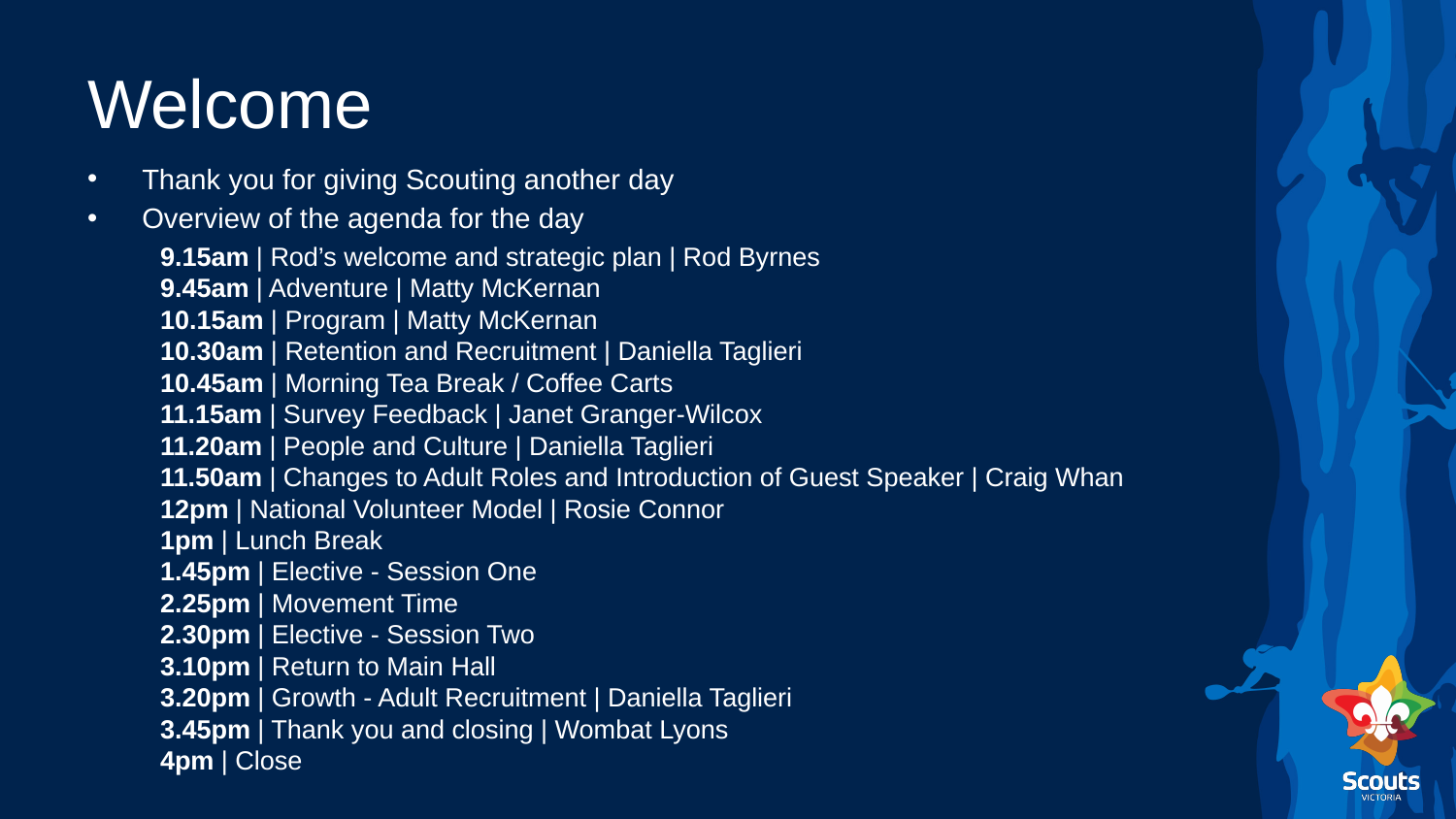

# Welcome
Thank you for giving Scouting another day
Overview of the agenda for the day
9.15am | Rod’s welcome and strategic plan | Rod Byrnes
9.45am | Adventure | Matty McKernan
10.15am | Program | Matty McKernan
10.30am | Retention and Recruitment | Daniella Taglieri
10.45am | Morning Tea Break / Coffee Carts
11.15am | Survey Feedback | Janet Granger-Wilcox
11.20am | People and Culture | Daniella Taglieri
11.50am | Changes to Adult Roles and Introduction of Guest Speaker | Craig Whan
12pm | National Volunteer Model | Rosie Connor
1pm | Lunch Break
1.45pm | Elective - Session One
2.25pm | Movement Time
2.30pm | Elective - Session Two
3.10pm | Return to Main Hall
3.20pm | Growth - Adult Recruitment | Daniella Taglieri
3.45pm | Thank you and closing | Wombat Lyons
4pm | Close